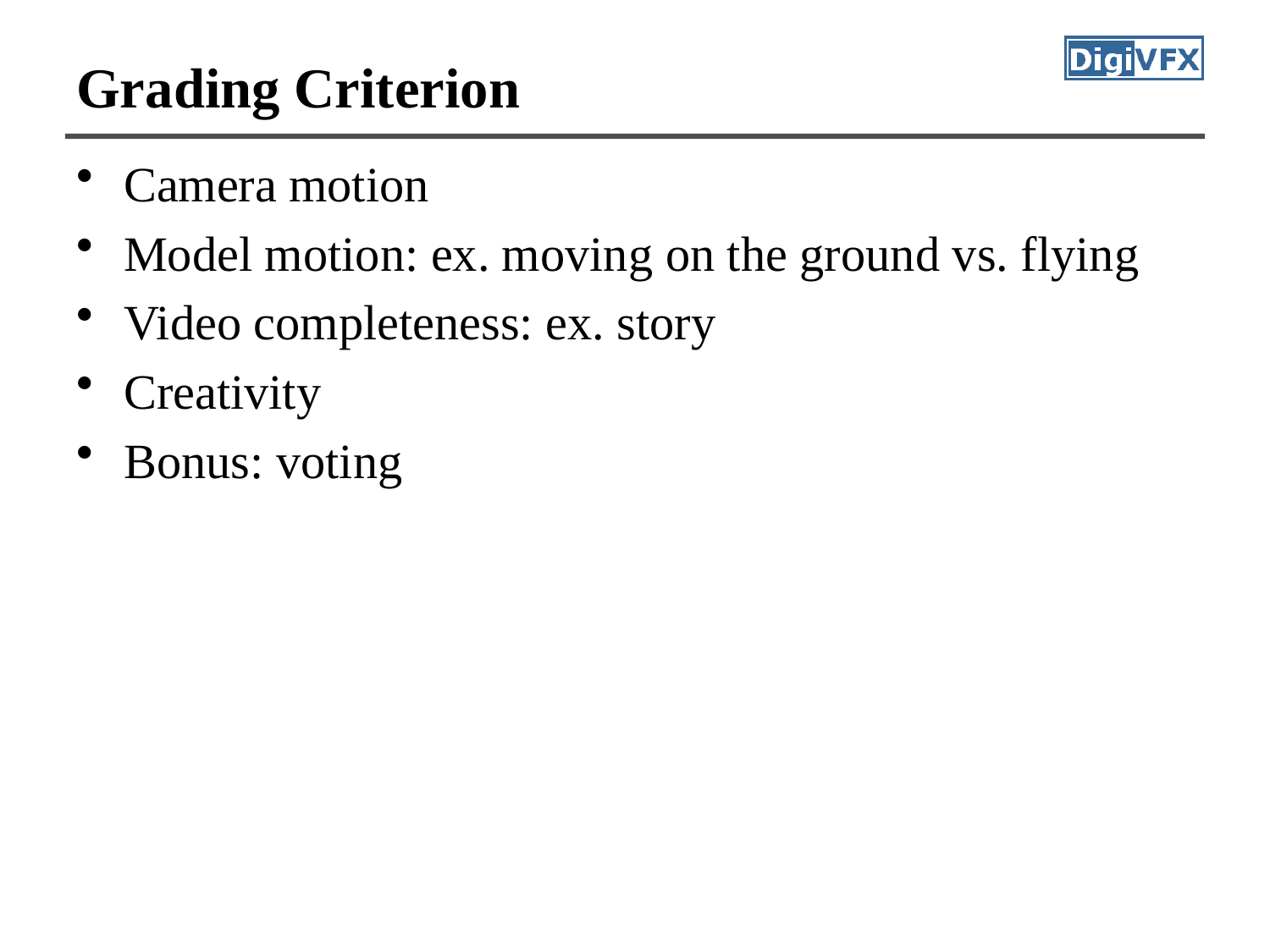

# Grading Criterion
Camera motion
Model motion: ex. moving on the ground vs. flying
Video completeness: ex. story
Creativity
Bonus: voting